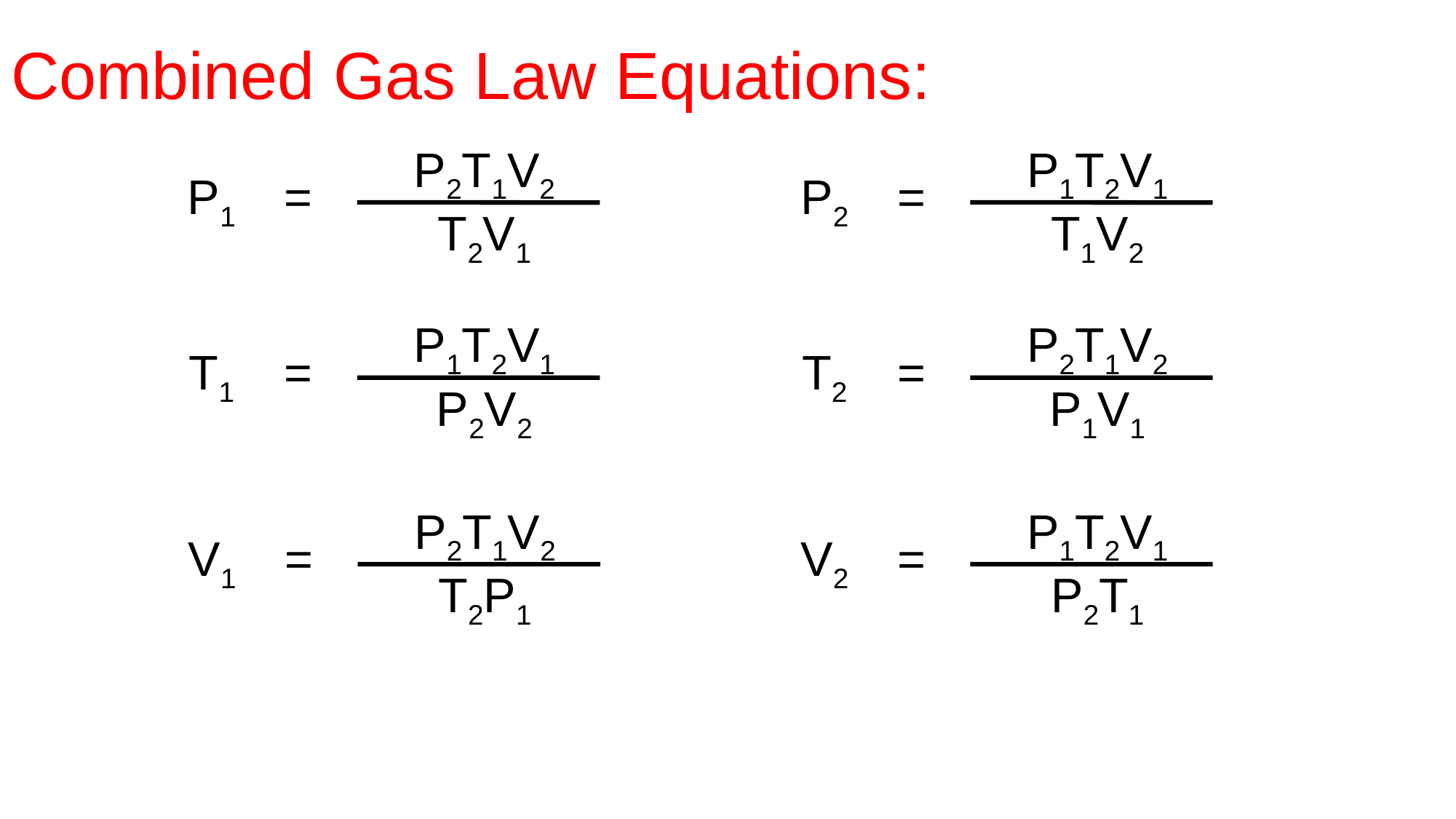

# Combined Gas Law Equations:
P2T1V2
P1
=

T2V1
P1T2V1
P2
=

T1V2
P1T2V1
T1
=

P2V2
P2T1V2
T2
=

P1V1
P2T1V2
V1
=

T2P1
P1T2V1
V2
=

P2T1